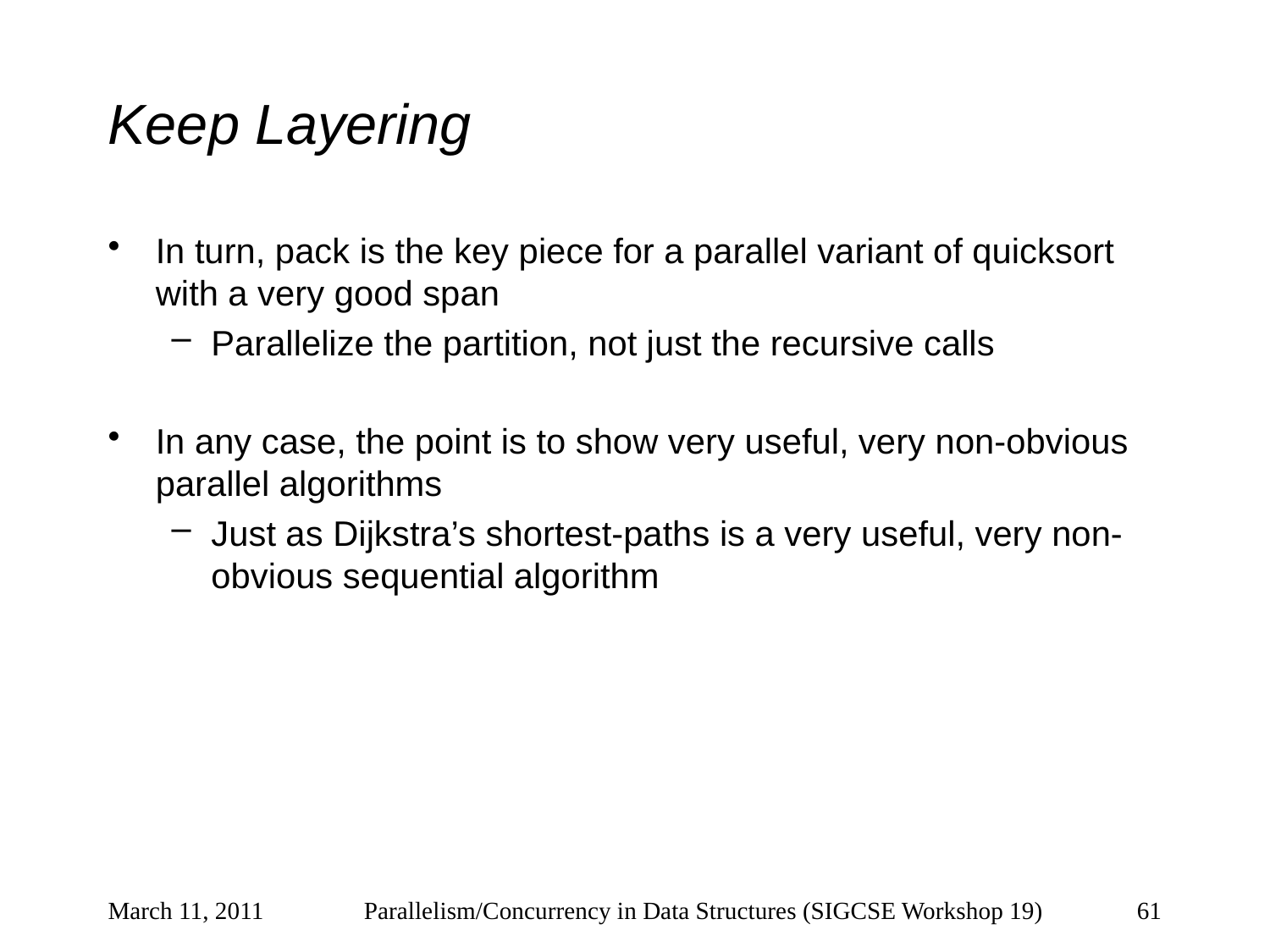

# Keep Layering
In turn, pack is the key piece for a parallel variant of quicksort with a very good span
Parallelize the partition, not just the recursive calls

In any case, the point is to show very useful, very non-obvious parallel algorithms
Just as Dijkstra’s shortest-paths is a very useful, very non-obvious sequential algorithm

March 11, 2011
Parallelism/Concurrency in Data Structures (SIGCSE Workshop 19)
61